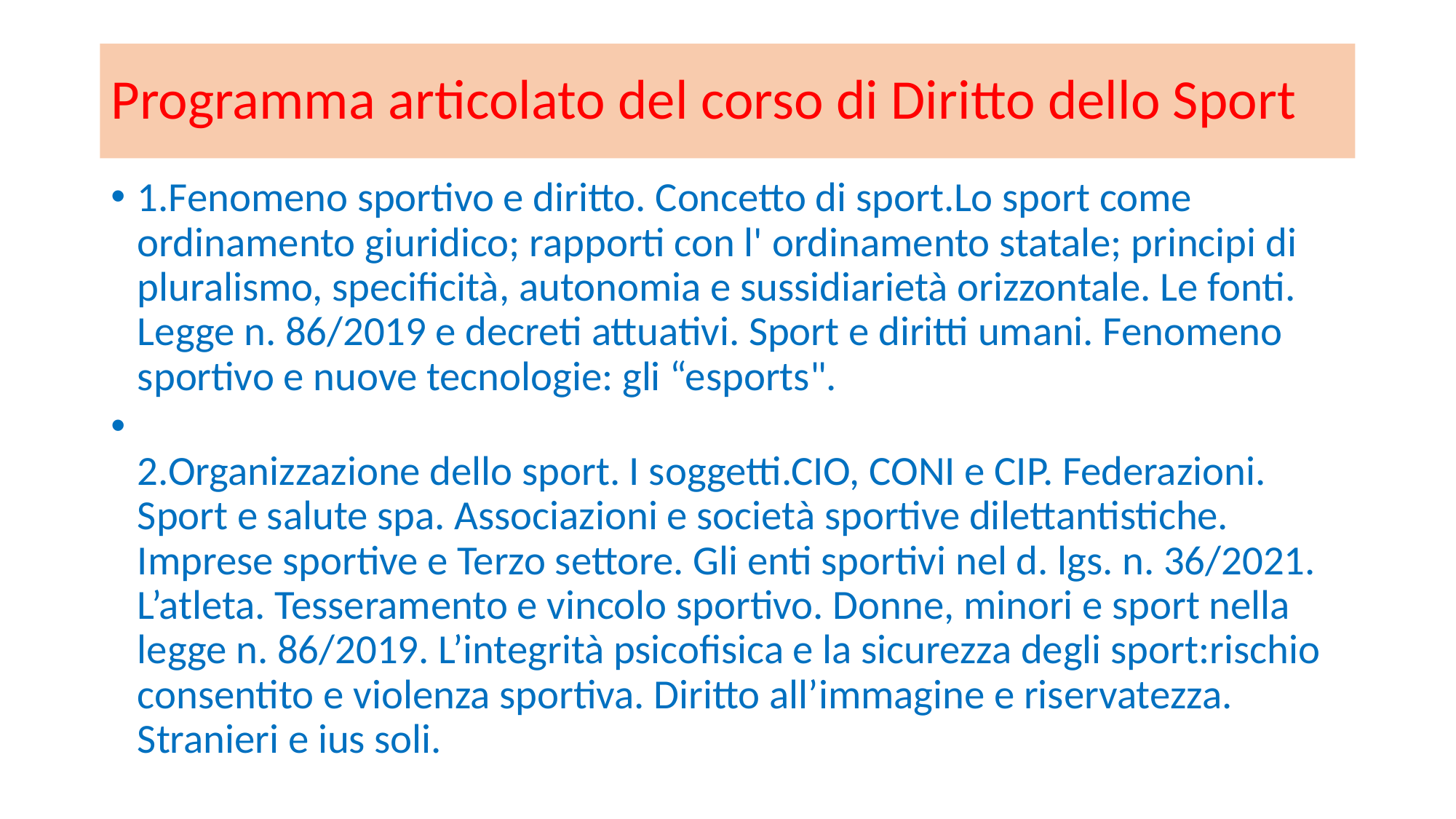

# Programma articolato del corso di Diritto dello Sport
1.Fenomeno sportivo e diritto. Concetto di sport.Lo sport come ordinamento giuridico; rapporti con l' ordinamento statale; principi di pluralismo, specificità, autonomia e sussidiarietà orizzontale. Le fonti. Legge n. 86/2019 e decreti attuativi. Sport e diritti umani. Fenomeno sportivo e nuove tecnologie: gli “esports".
2.Organizzazione dello sport. I soggetti.CIO, CONI e CIP. Federazioni. Sport e salute spa. Associazioni e società sportive dilettantistiche. Imprese sportive e Terzo settore. Gli enti sportivi nel d. lgs. n. 36/2021.
L’atleta. Tesseramento e vincolo sportivo. Donne, minori e sport nella legge n. 86/2019. L’integrità psicofisica e la sicurezza degli sport:rischio consentito e violenza sportiva. Diritto all’immagine e riservatezza. Stranieri e ius soli.